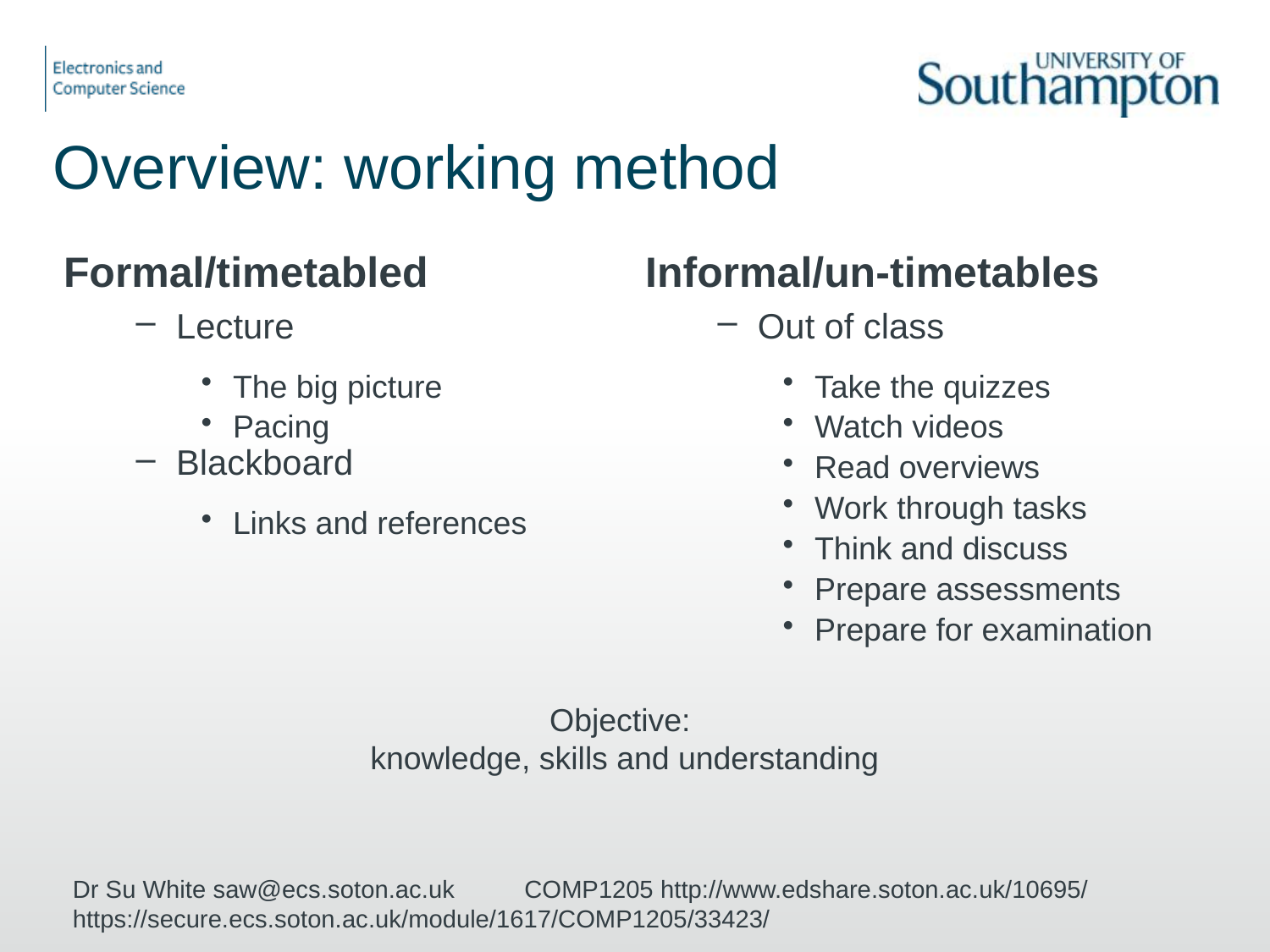

# Overview: working method
Formal/timetabled
Informal/un-timetables
Lecture
The big picture
Pacing
Blackboard
Links and references
Out of class
Take the quizzes
Watch videos
Read overviews
Work through tasks
Think and discuss
Prepare assessments
Prepare for examination

Objective:
knowledge, skills and understanding
Dr Su White saw@ecs.soton.ac.uk          COMP1205 http://www.edshare.soton.ac.uk/10695/  https://secure.ecs.soton.ac.uk/module/1617/COMP1205/33423/